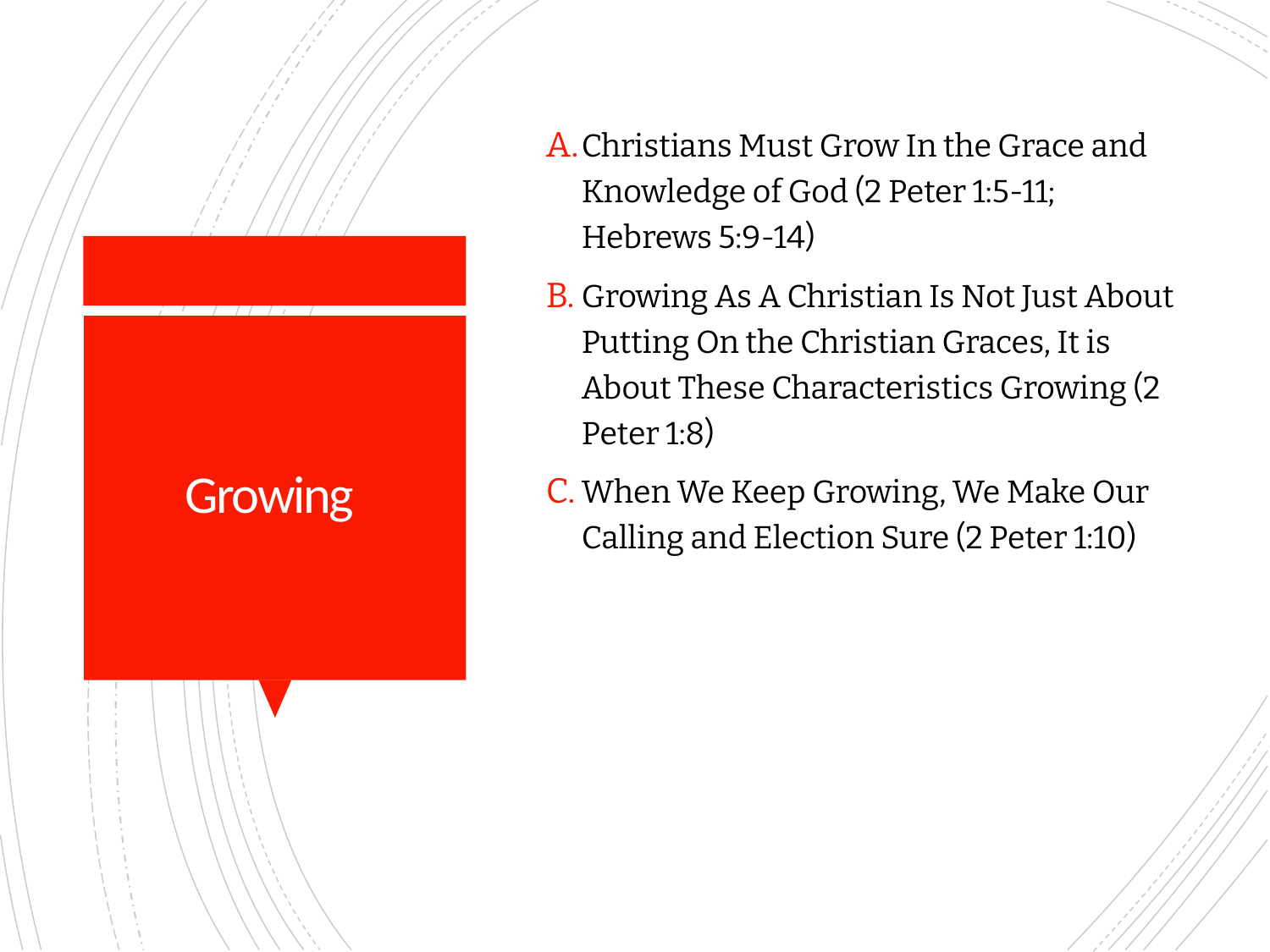

Christians Must Grow In the Grace and Knowledge of God (2 Peter 1:5-11; Hebrews 5:9-14)
Growing As A Christian Is Not Just About Putting On the Christian Graces, It is About These Characteristics Growing (2 Peter 1:8)
When We Keep Growing, We Make Our Calling and Election Sure (2 Peter 1:10)

# Growing